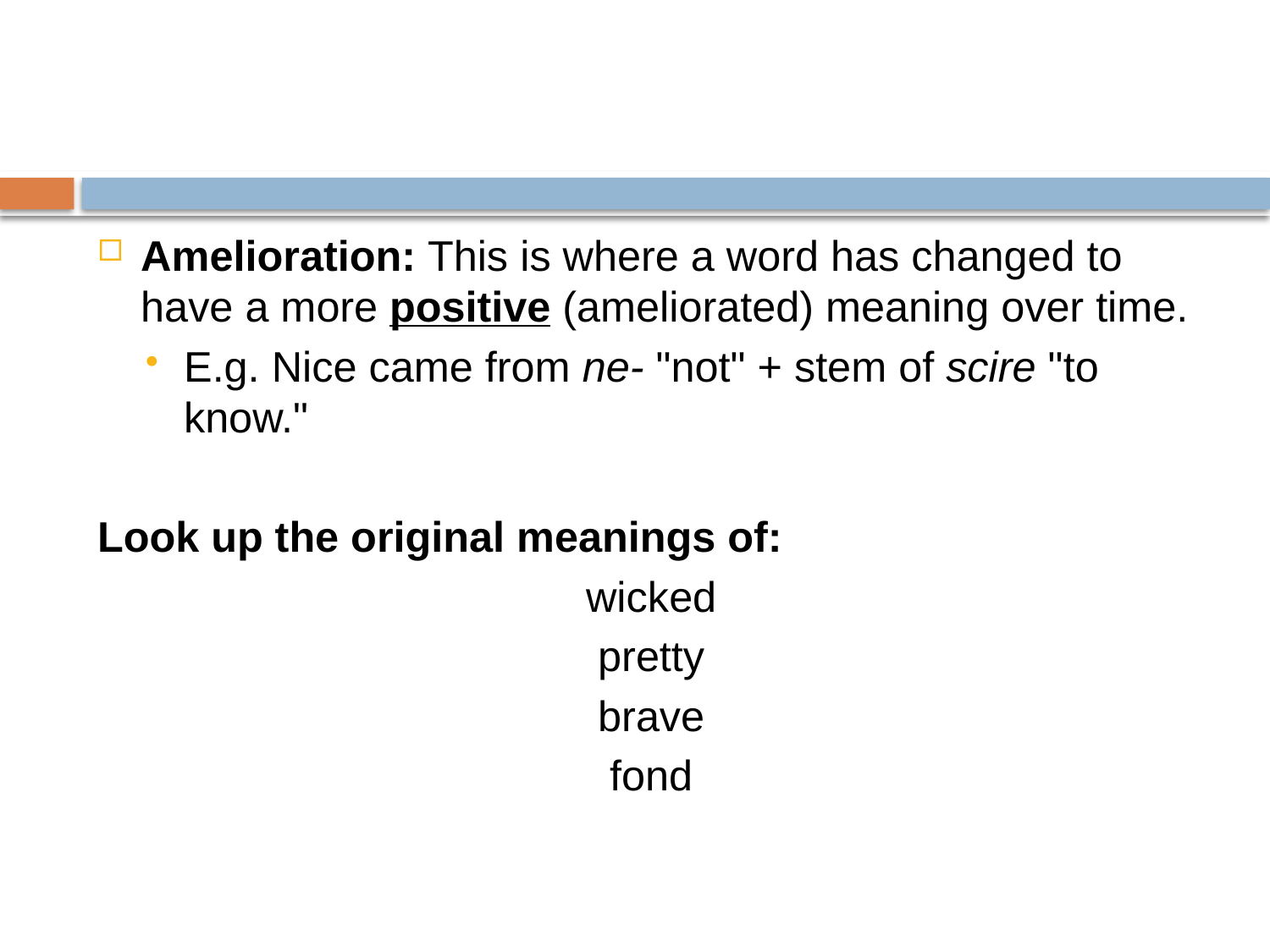

Amelioration: This is where a word has changed to have a more positive (ameliorated) meaning over time.
E.g. Nice came from ne- "not" + stem of scire "to know."

Look up the original meanings of:
wicked
pretty
brave
fond